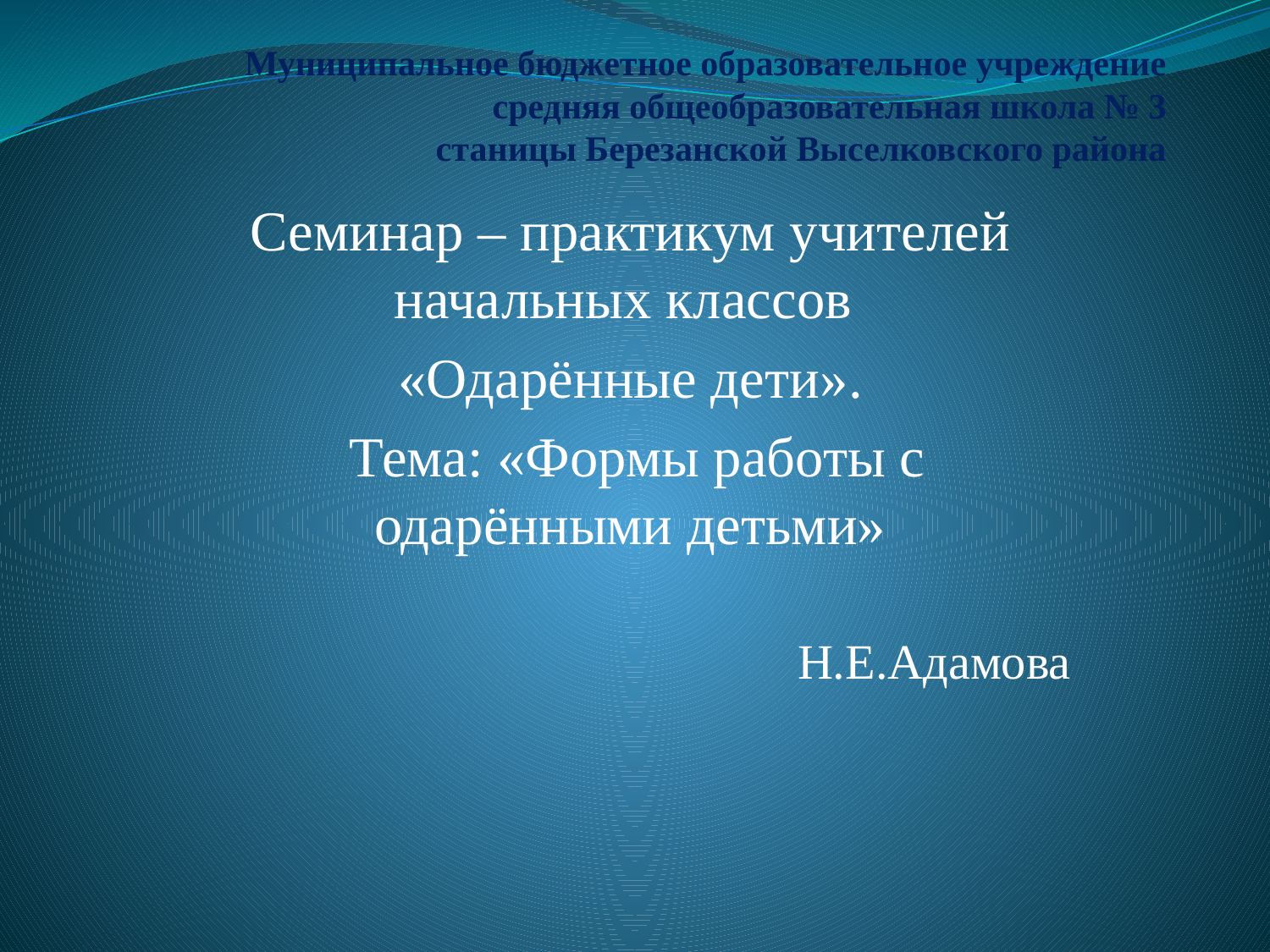

# Муниципальное бюджетное образовательное учреждение средняя общеобразовательная школа № 3 станицы Березанской Выселковского района
Семинар – практикум учителей начальных классов
«Одарённые дети».
 Тема: «Формы работы с одарёнными детьми»

                                               Н.Е.Адамова